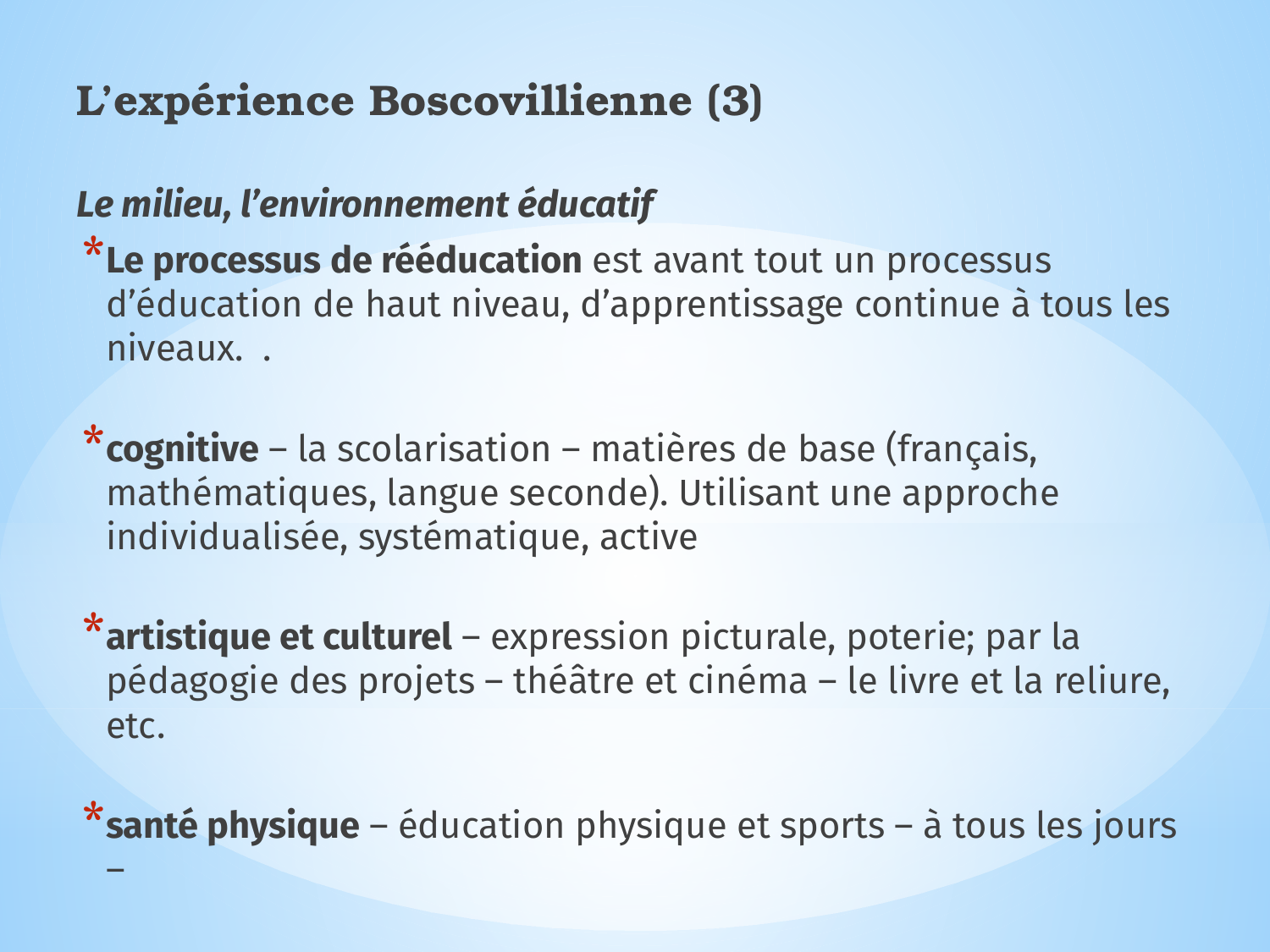

L’expérience Boscovillienne (3)
Le milieu, l’environnement éducatif
Le processus de rééducation est avant tout un processus d’éducation de haut niveau, d’apprentissage continue à tous les niveaux.  .
cognitive – la scolarisation – matières de base (français, mathématiques, langue seconde). Utilisant une approche individualisée, systématique, active
artistique et culturel – expression picturale, poterie; par la pédagogie des projets – théâtre et cinéma – le livre et la reliure, etc.
santé physique – éducation physique et sports – à tous les jours –